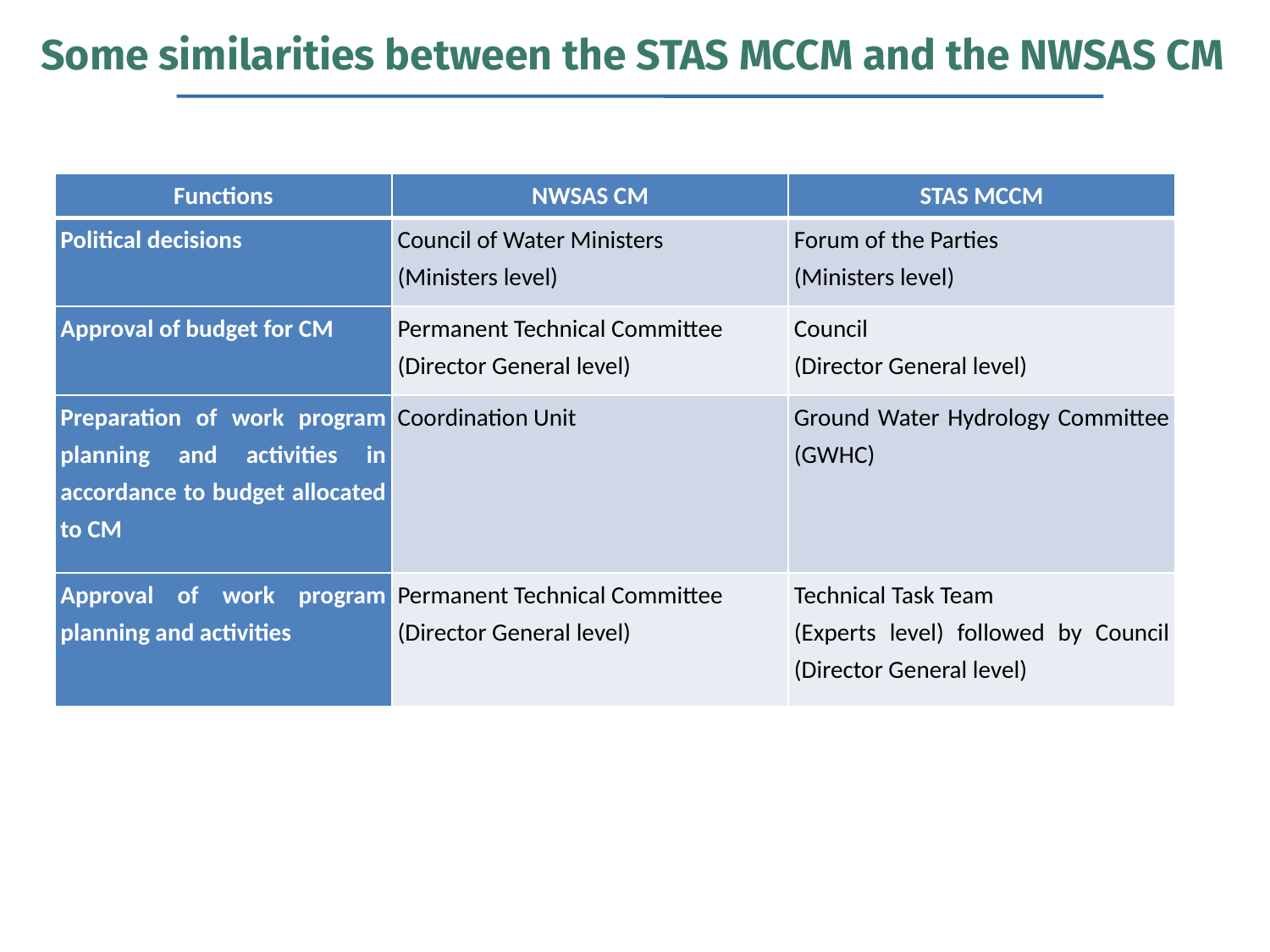

Some similarities between the STAS MCCM and the NWSAS CM

| Functions | NWSAS CM | STAS MCCM |
| --- | --- | --- |
| Political decisions | Council of Water Ministers (Ministers level) | Forum of the Parties (Ministers level) |
| Approval of budget for CM | Permanent Technical Committee (Director General level) | Council (Director General level) |
| Preparation of work program planning and activities in accordance to budget allocated to CM | Coordination Unit | Ground Water Hydrology Committee (GWHC) |
| Approval of work program planning and activities | Permanent Technical Committee (Director General level) | Technical Task Team (Experts level) followed by Council (Director General level) |